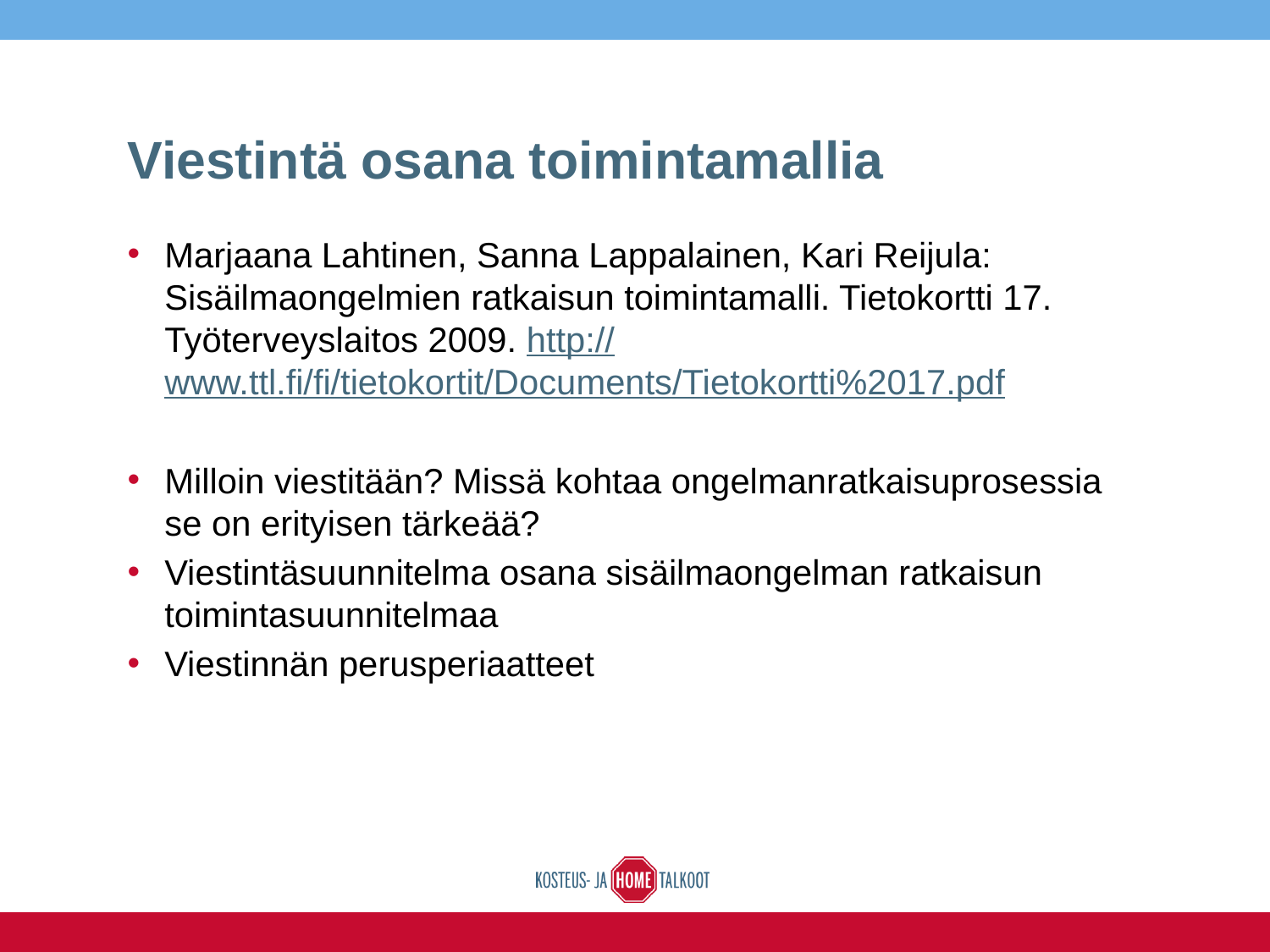

# Viestintä osana toimintamallia
Marjaana Lahtinen, Sanna Lappalainen, Kari Reijula: Sisäilmaongelmien ratkaisun toimintamalli. Tietokortti 17. Työterveyslaitos 2009. http://www.ttl.fi/fi/tietokortit/Documents/Tietokortti%2017.pdf

Milloin viestitään? Missä kohtaa ongelmanratkaisuprosessia se on erityisen tärkeää?
Viestintäsuunnitelma osana sisäilmaongelman ratkaisun toimintasuunnitelmaa
Viestinnän perusperiaatteet